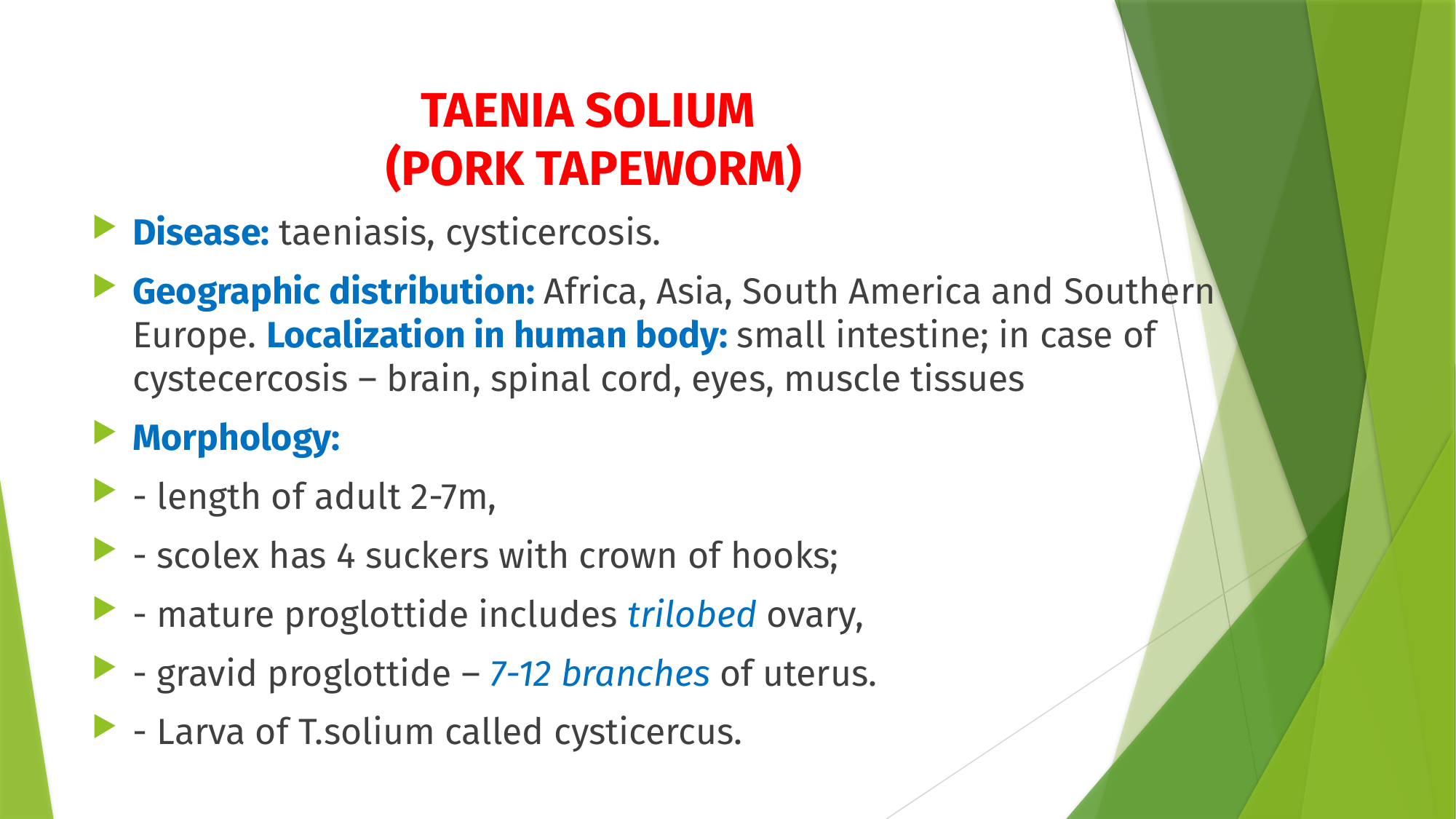

# TAENIA SOLIUM (PORK TAPEWORM)
Disease: taeniasis, cysticercosis.
Geographic distribution: Africa, Asia, South America and Southern Europe. Localization in human body: small intestine; in case of cystecercosis – brain, spinal cord, eyes, muscle tissues
Morphology:
- length of adult 2-7m,
- scolex has 4 suckers with crown of hooks;
- mature proglottide includes trilobed ovary,
- gravid proglottide – 7-12 branches of uterus.
- Larva of T.solium called cysticercus.